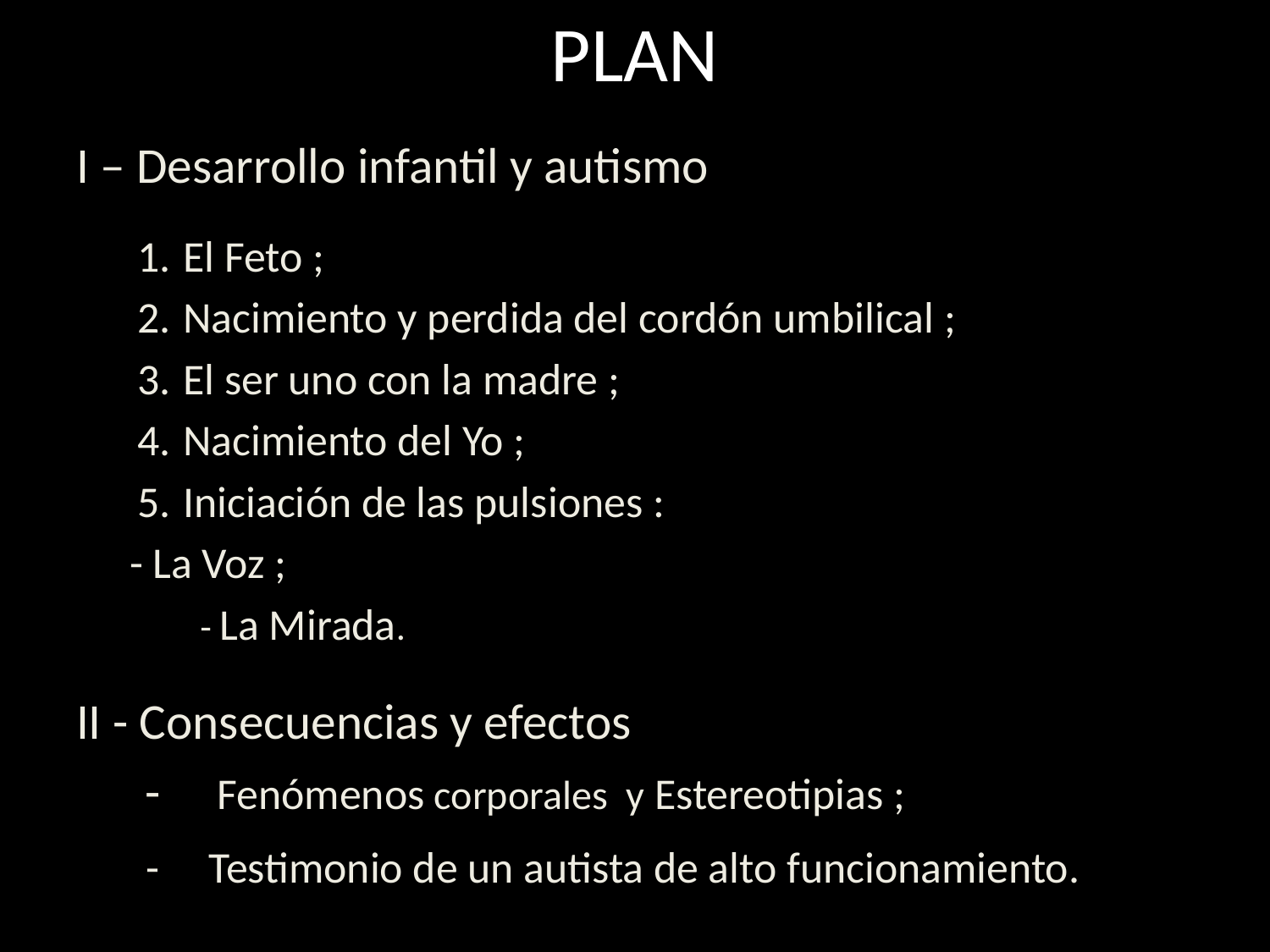

# PLAN
I – Desarrollo infantil y autismo
El Feto ;
Nacimiento y perdida del cordón umbilical ;
El ser uno con la madre ;
Nacimiento del Yo ;
Iniciación de las pulsiones :
	- La Voz ;
  - La Mirada.
II - Consecuencias y efectos
      -     Fenómenos corporales  y Estereotipias ;
       -     Testimonio de un autista de alto funcionamiento.